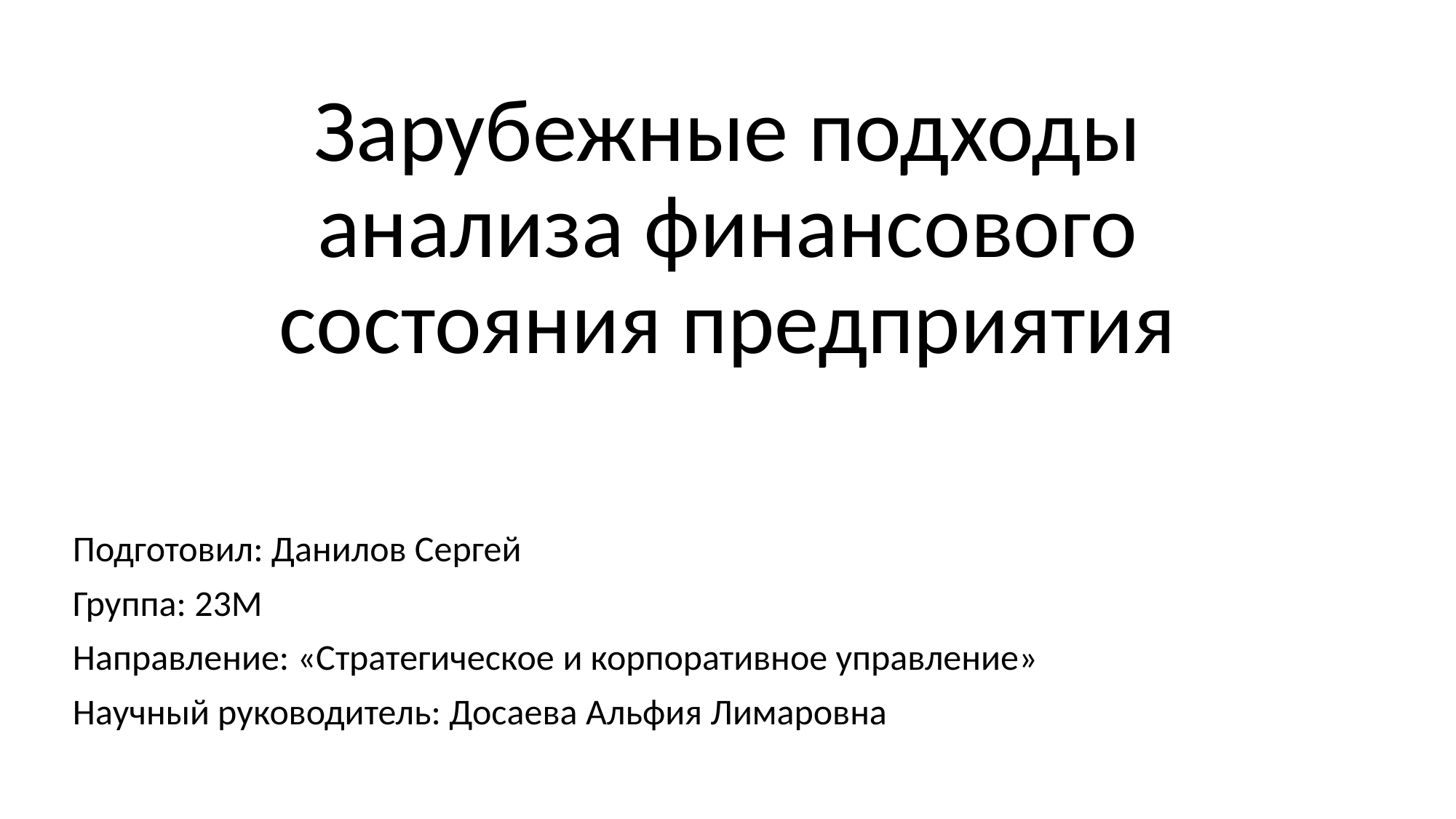

# Зарубежные подходы анализа финансового состояния предприятия
Подготовил: Данилов Сергей
Группа: 23М
Направление: «Стратегическое и корпоративное управление»
Научный руководитель: Досаева Альфия Лимаровна